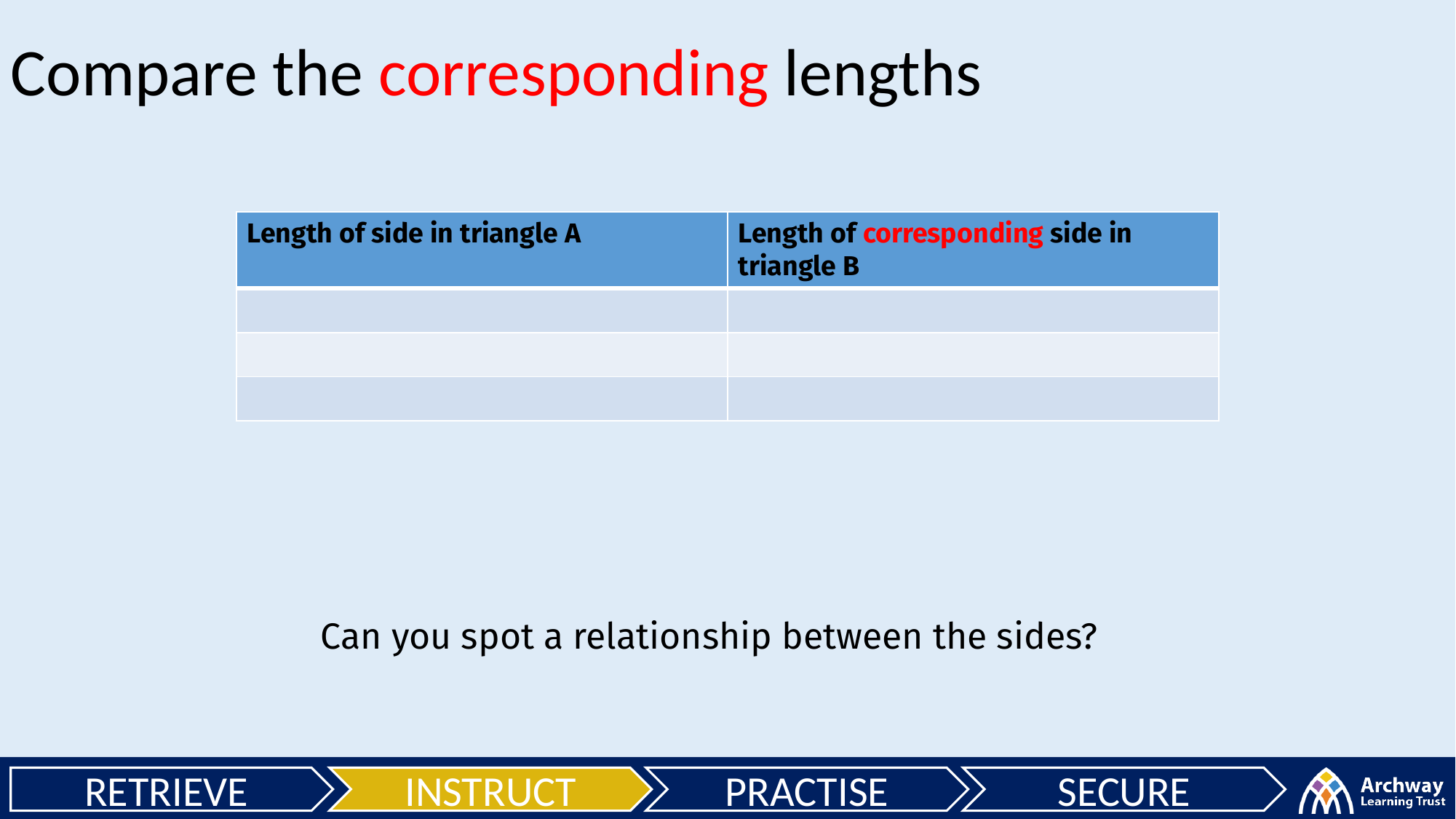

Compare the corresponding lengths
| Length of side in triangle A | Length of corresponding side in triangle B |
| --- | --- |
|  |  |
|  |  |
|  |  |
Can you spot a relationship between the sides?